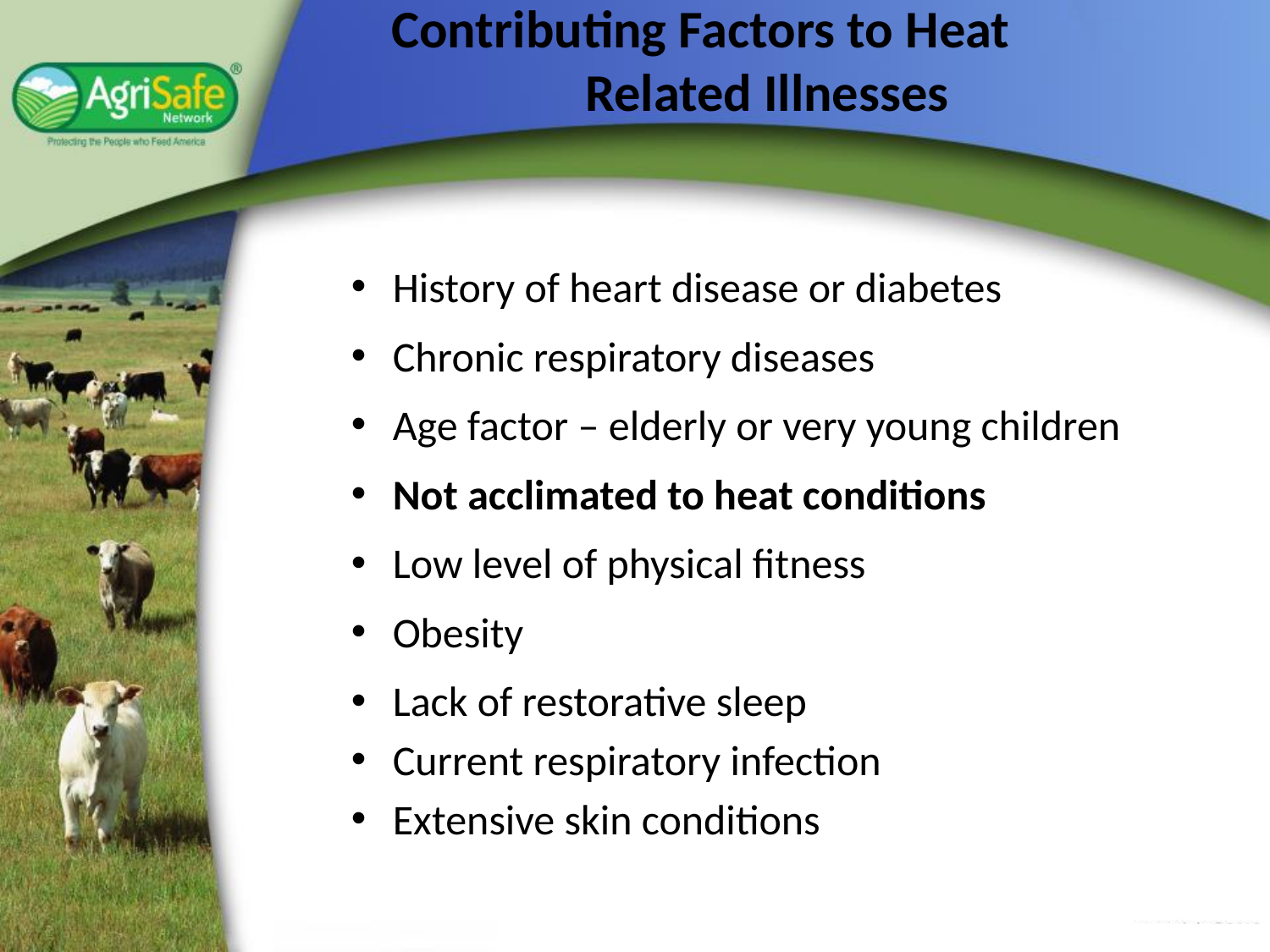

# Contributing Factors to Heat Related Illnesses
 History of heart disease or diabetes

 Chronic respiratory diseases

 Age factor – elderly or very young children

 Not acclimated to heat conditions

 Low level of physical fitness

 Obesity

 Lack of restorative sleep
 Current respiratory infection
 Extensive skin conditions